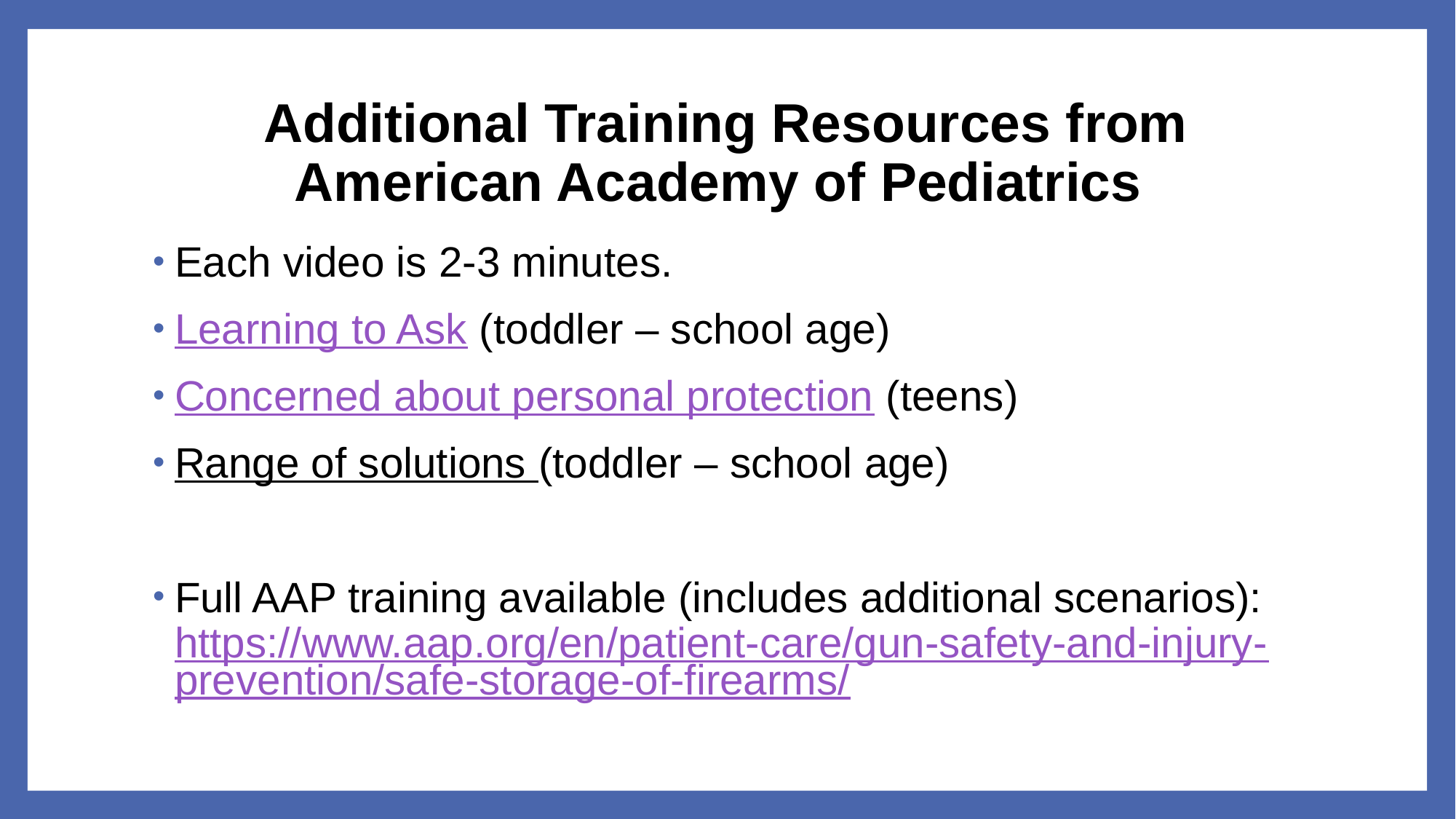

# Additional Training Resources from American Academy of Pediatrics
Each video is 2-3 minutes.
Learning to Ask (toddler – school age)
Concerned about personal protection (teens)
Range of solutions (toddler – school age)

Full AAP training available (includes additional scenarios): https://www.aap.org/en/patient-care/gun-safety-and-injury-prevention/safe-storage-of-firearms/